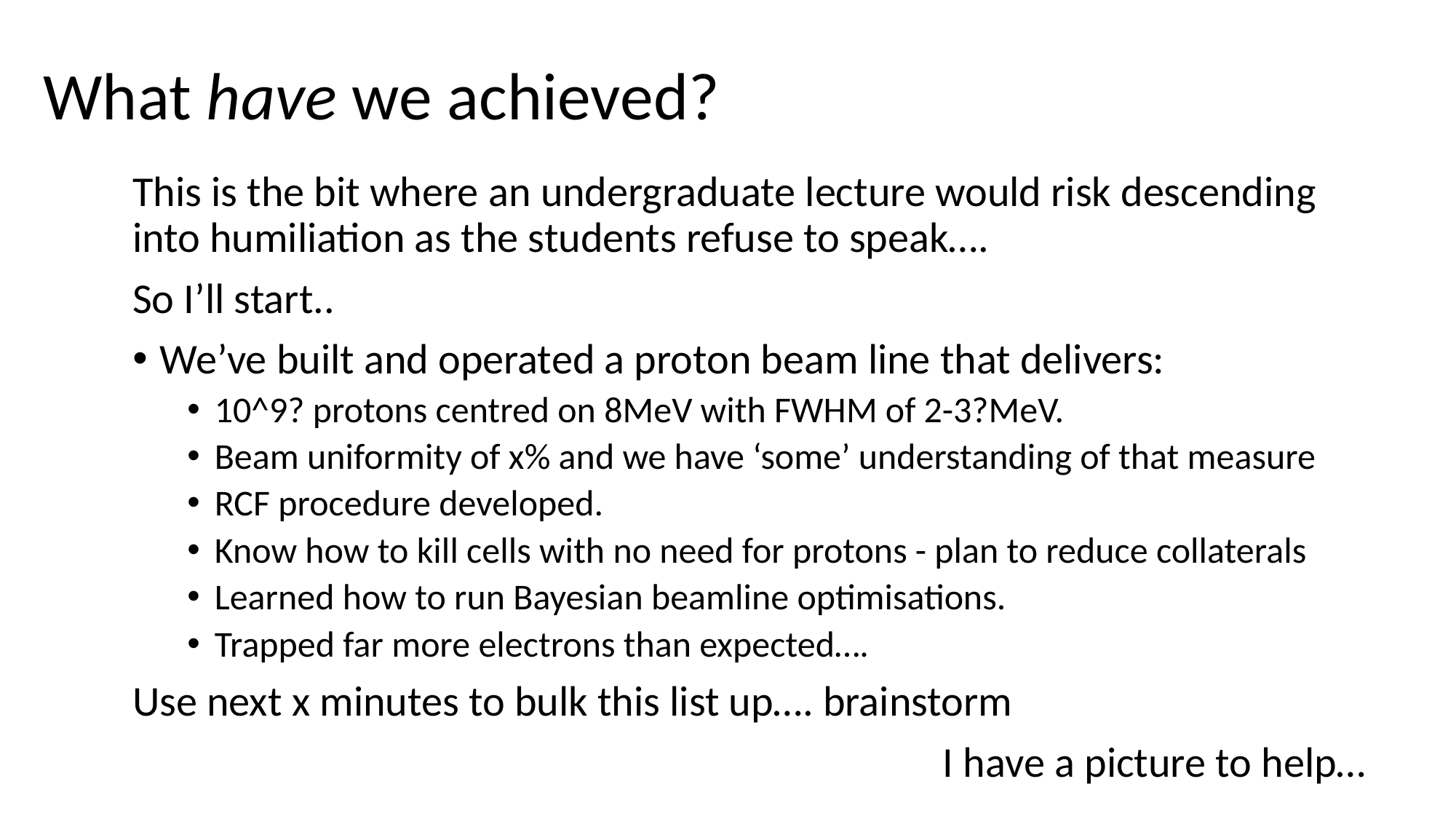

# What have we achieved?
This is the bit where an undergraduate lecture would risk descending into humiliation as the students refuse to speak….
So I’ll start..
We’ve built and operated a proton beam line that delivers:
10^9? protons centred on 8MeV with FWHM of 2-3?MeV.
Beam uniformity of x% and we have ‘some’ understanding of that measure
RCF procedure developed.
Know how to kill cells with no need for protons - plan to reduce collaterals
Learned how to run Bayesian beamline optimisations.
Trapped far more electrons than expected….
Use next x minutes to bulk this list up…. brainstorm
	I have a picture to help…